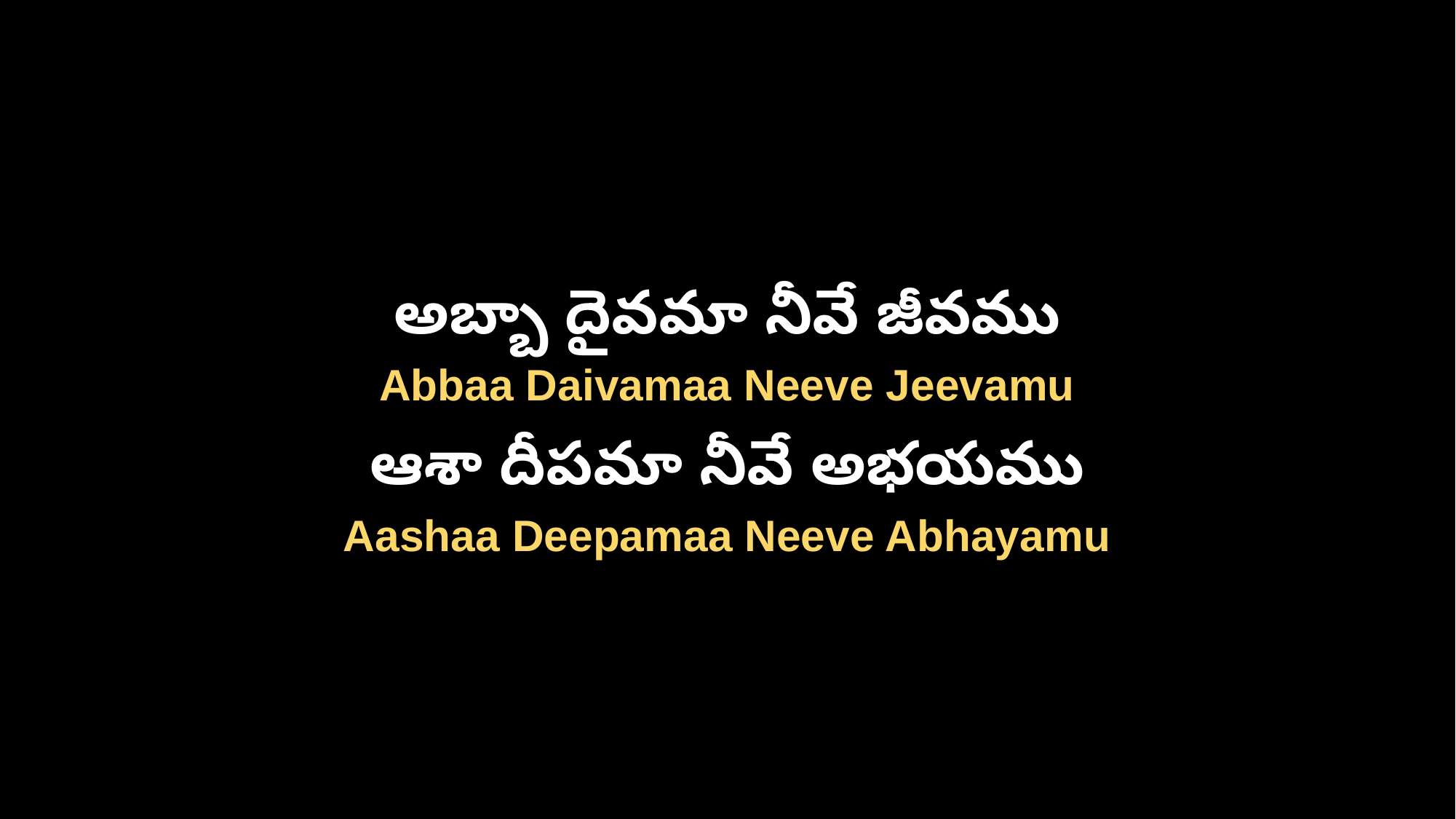

అబ్బా దైవమా నీవే జీవము
Abbaa Daivamaa Neeve Jeevamu
ఆశా దీపమా నీవే అభయము
Aashaa Deepamaa Neeve Abhayamu